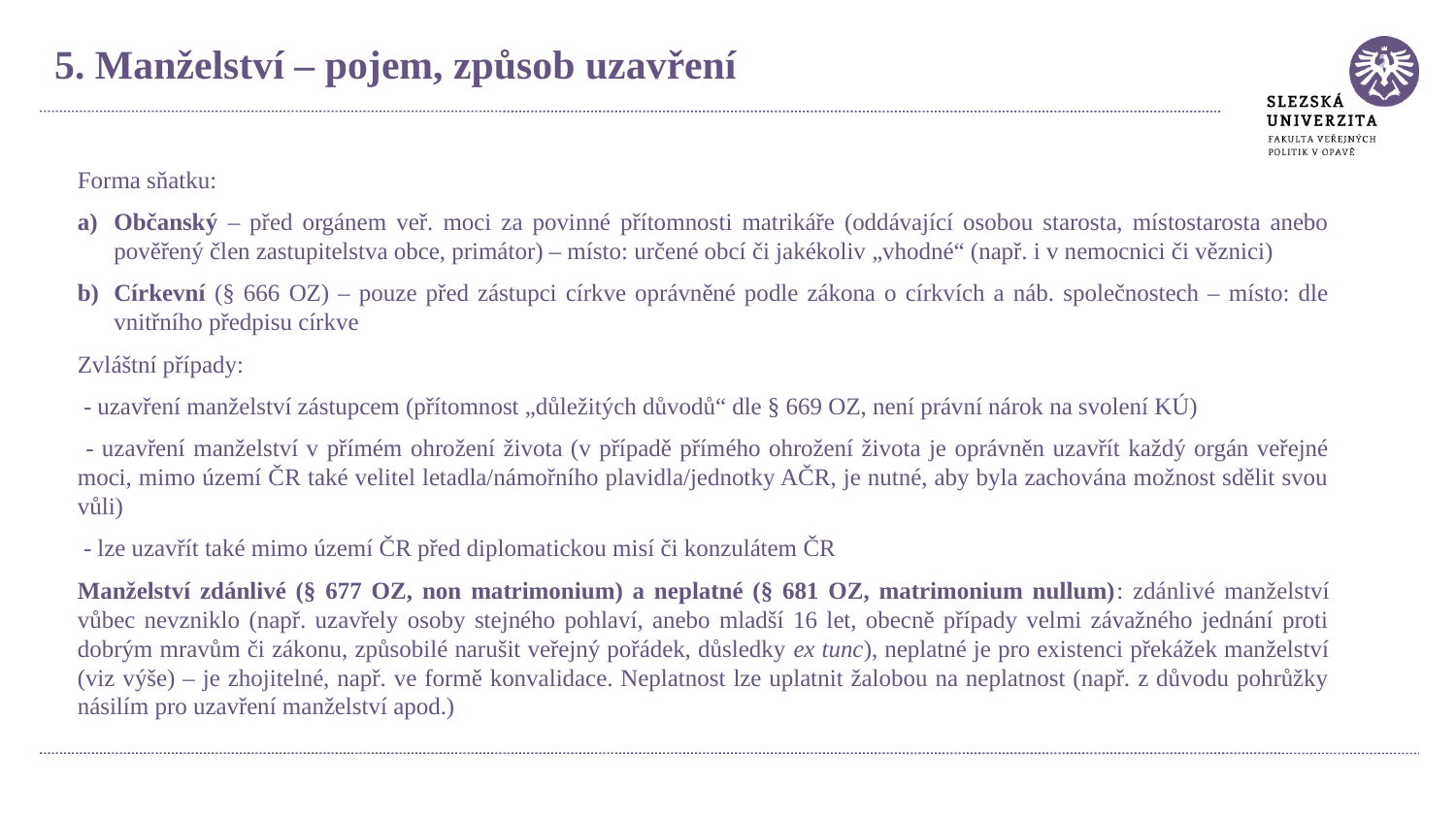

5. Manželství – pojem, způsob uzavření
Forma sňatku:
Občanský – před orgánem veř. moci za povinné přítomnosti matrikáře (oddávající osobou starosta, místostarosta anebo pověřený člen zastupitelstva obce, primátor) – místo: určené obcí či jakékoliv „vhodné“ (např. i v nemocnici či věznici)
Církevní (§ 666 OZ) – pouze před zástupci církve oprávněné podle zákona o církvích a náb. společnostech – místo: dle vnitřního předpisu církve
Zvláštní případy:
 - uzavření manželství zástupcem (přítomnost „důležitých důvodů“ dle § 669 OZ, není právní nárok na svolení KÚ)
 - uzavření manželství v přímém ohrožení života (v případě přímého ohrožení života je oprávněn uzavřít každý orgán veřejné moci, mimo území ČR také velitel letadla/námořního plavidla/jednotky AČR, je nutné, aby byla zachována možnost sdělit svou vůli)
 - lze uzavřít také mimo území ČR před diplomatickou misí či konzulátem ČR
Manželství zdánlivé (§ 677 OZ, non matrimonium) a neplatné (§ 681 OZ, matrimonium nullum): zdánlivé manželství vůbec nevzniklo (např. uzavřely osoby stejného pohlaví, anebo mladší 16 let, obecně případy velmi závažného jednání proti dobrým mravům či zákonu, způsobilé narušit veřejný pořádek, důsledky ex tunc), neplatné je pro existenci překážek manželství (viz výše) – je zhojitelné, např. ve formě konvalidace. Neplatnost lze uplatnit žalobou na neplatnost (např. z důvodu pohrůžky násilím pro uzavření manželství apod.)